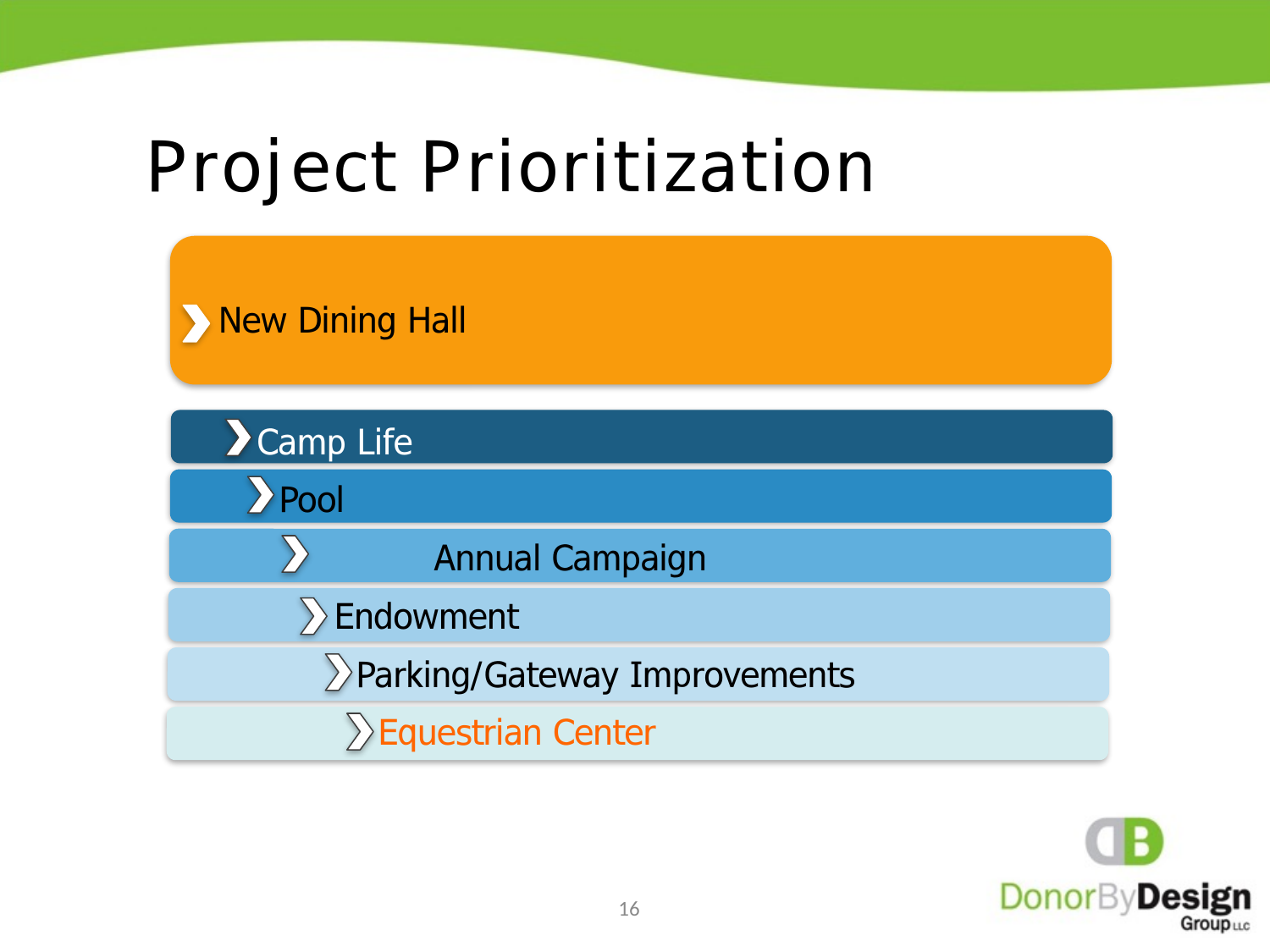

Project Prioritization

New Dining Hall

         Camp Life
           Pool
		  Annual Campaign
                Endowment
                  Parking/Gateway Improvements
                    Equestrian Center

16